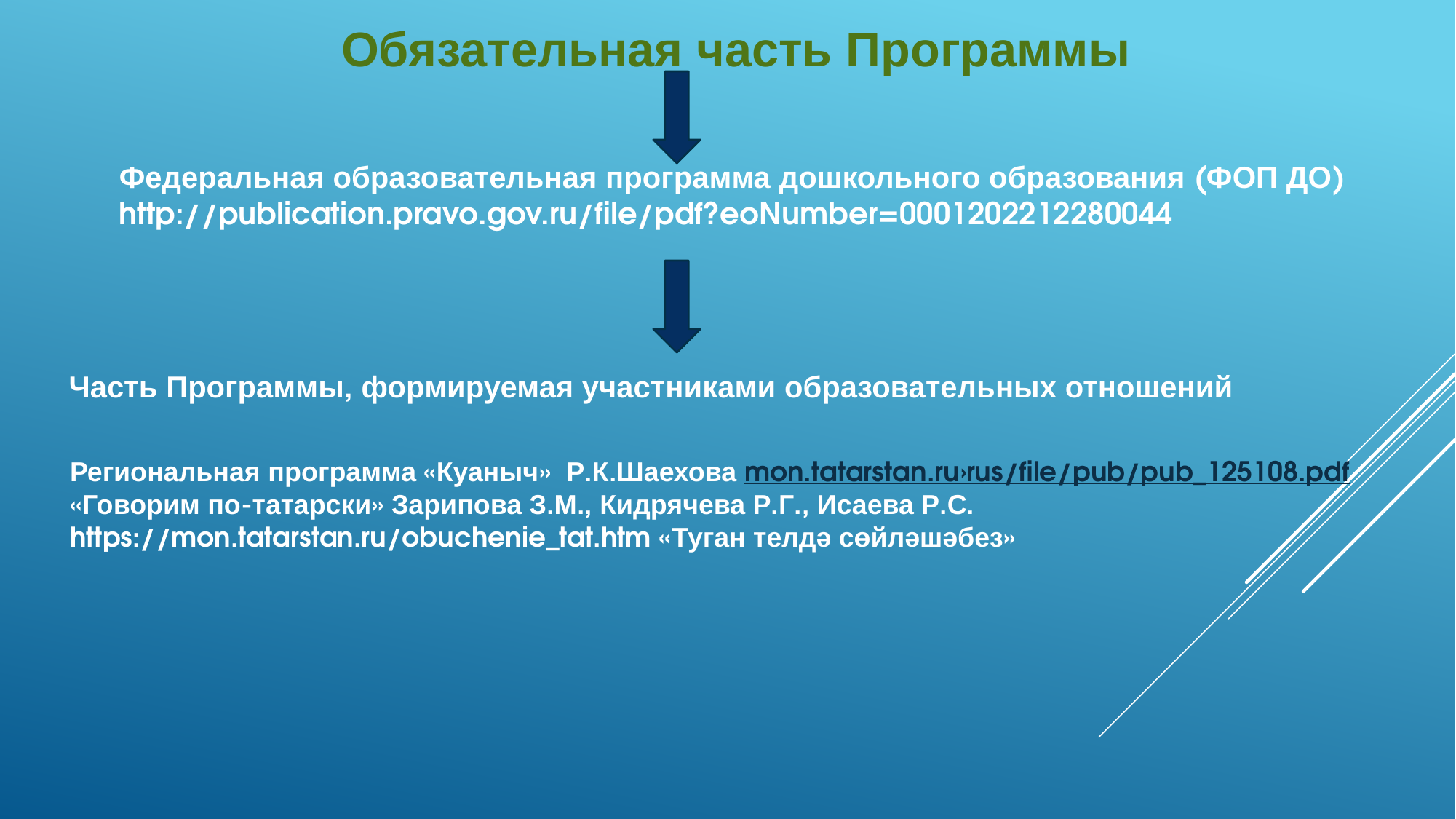

Обязательная часть Программы

Федеральная образовательная программа дошкольного образования (ФОП ДО)
http://publication.pravo.gov.ru/file/pdf?eoNumber=0001202212280044

Часть Программы, формируемая участниками образовательных отношений
Региональная программа «Куаныч»  Р.К.Шаехова mon.tatarstan.ru›rus/file/pub/pub_125108.pdf
«Говорим по-татарски» Зарипова З.М., Кидрячева Р.Г., Исаева Р.С. https://mon.tatarstan.ru/obuchenie_tat.htm «Туган телдә сөйләшәбез»